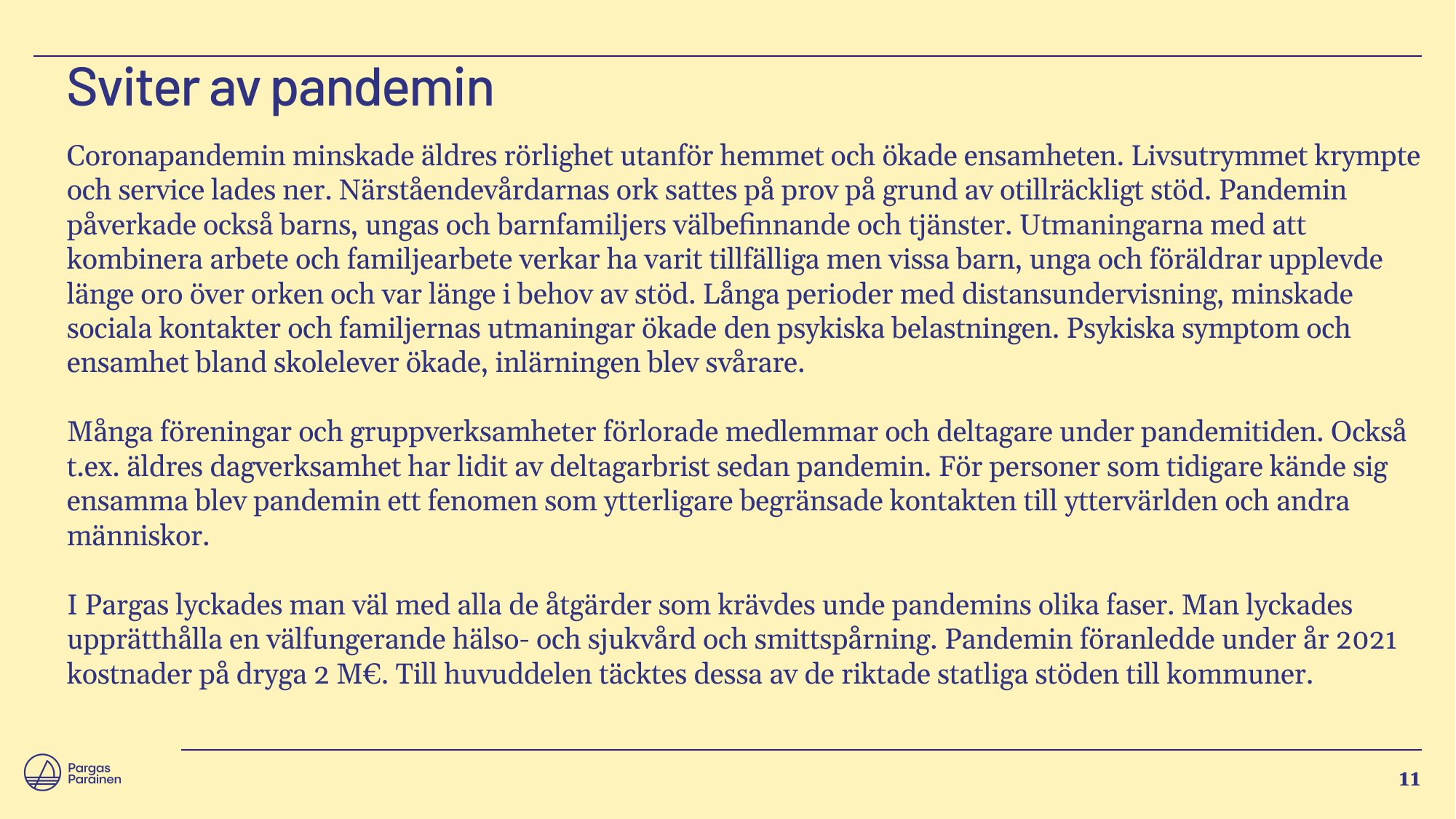

# Sviter av pandemin
Coronapandemin minskade äldres rörlighet utanför hemmet och ökade ensamheten. Livsutrymmet krympte och service lades ner. Närståendevårdarnas ork sattes på prov på grund av otillräckligt stöd. Pandemin påverkade också barns, ungas och barnfamiljers välbefinnande och tjänster. Utmaningarna med att kombinera arbete och familjearbete verkar ha varit tillfälliga men vissa barn, unga och föräldrar upplevde länge oro över orken och var länge i behov av stöd. Långa perioder med distansundervisning, minskade sociala kontakter och familjernas utmaningar ökade den psykiska belastningen. Psykiska symptom och ensamhet bland skolelever ökade, inlärningen blev svårare.

Många föreningar och gruppverksamheter förlorade medlemmar och deltagare under pandemitiden. Också t.ex. äldres dagverksamhet har lidit av deltagarbrist sedan pandemin. För personer som tidigare kände sig ensamma blev pandemin ett fenomen som ytterligare begränsade kontakten till yttervärlden och andra människor.

I Pargas lyckades man väl med alla de åtgärder som krävdes unde pandemins olika faser. Man lyckades upprätthålla en välfungerande hälso- och sjukvård och smittspårning. Pandemin föranledde under år 2021 kostnader på dryga 2 M€. Till huvuddelen täcktes dessa av de riktade statliga stöden till kommuner.

11